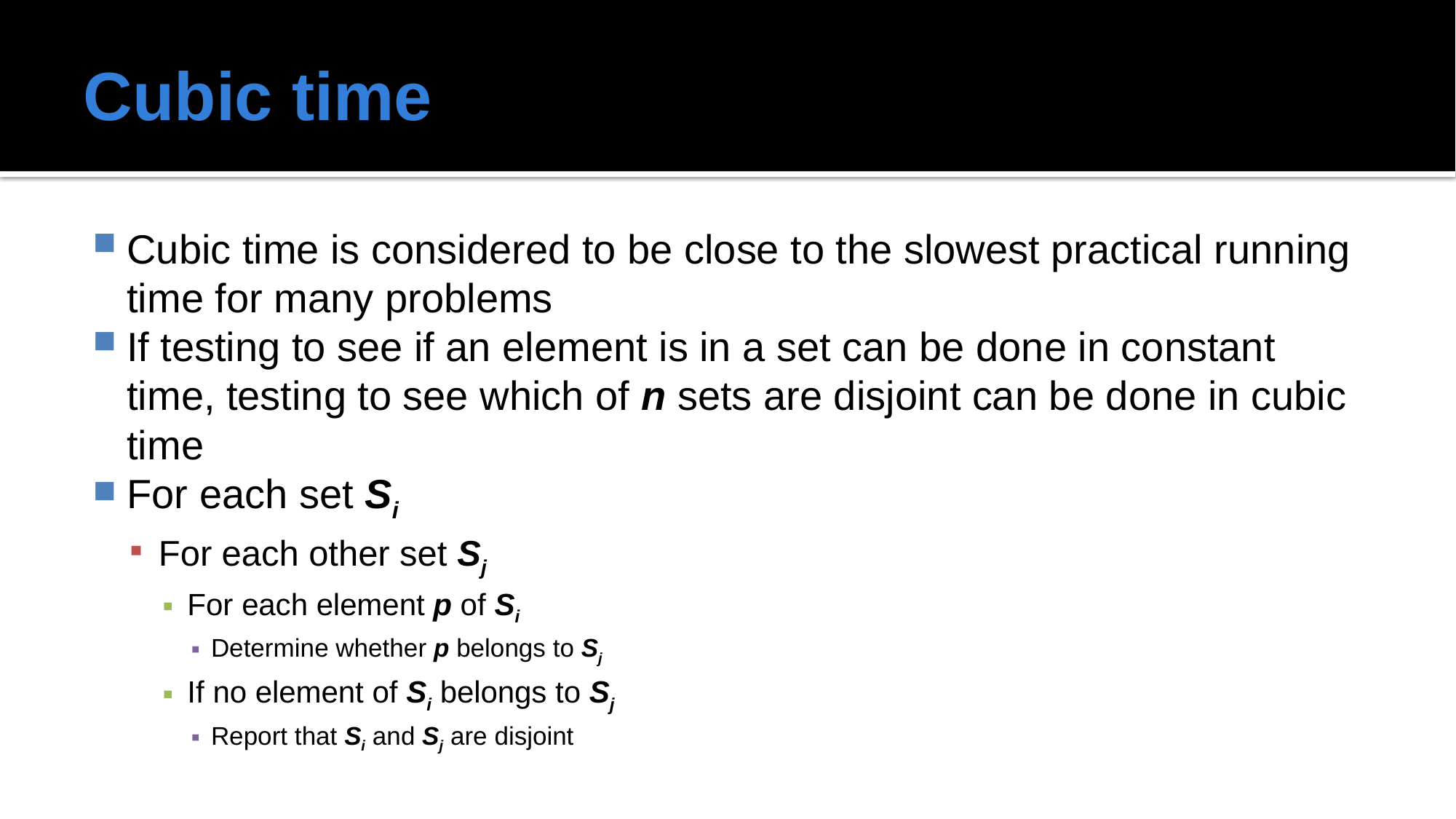

# Cubic time
Cubic time is considered to be close to the slowest practical running time for many problems
If testing to see if an element is in a set can be done in constant time, testing to see which of n sets are disjoint can be done in cubic time
For each set Si
For each other set Sj
For each element p of Si
Determine whether p belongs to Sj
If no element of Si belongs to Sj
Report that Si and Sj are disjoint